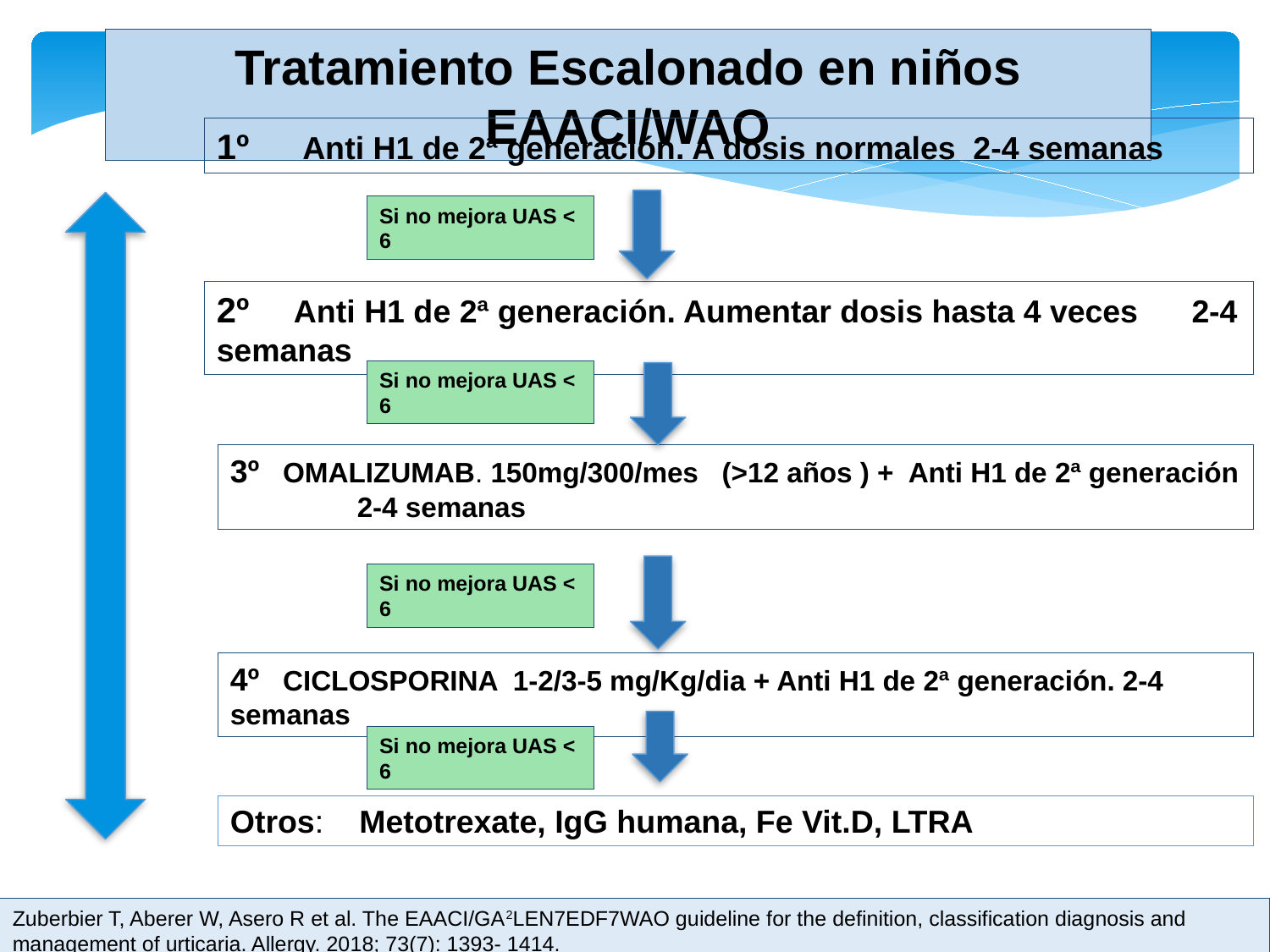

Tratamiento Escalonado en niños EAACI/WAO
1º      Anti H1 de 2ª generación. A dosis normales  2-4 semanas

Si no mejora UAS < 6
2º     Anti H1 de 2ª generación. Aumentar dosis hasta 4 veces      2-4 semanas
Si no mejora UAS < 6

3º   OMALIZUMAB. 150mg/300/mes   (>12 años ) +  Anti H1 de 2ª generación	2-4 semanas

Si no mejora UAS < 6
4º   CICLOSPORINA  1-2/3-5 mg/Kg/dia + Anti H1 de 2ª generación. 2-4 semanas

Si no mejora UAS < 6
Otros:    Metotrexate, IgG humana, Fe Vit.D, LTRA
Zuberbier T, Aberer W, Asero R et al. The EAACI/GA2LEN7EDF7WAO guideline for the definition, classification diagnosis and management of urticaria. Allergy. 2018; 73(7): 1393- 1414.